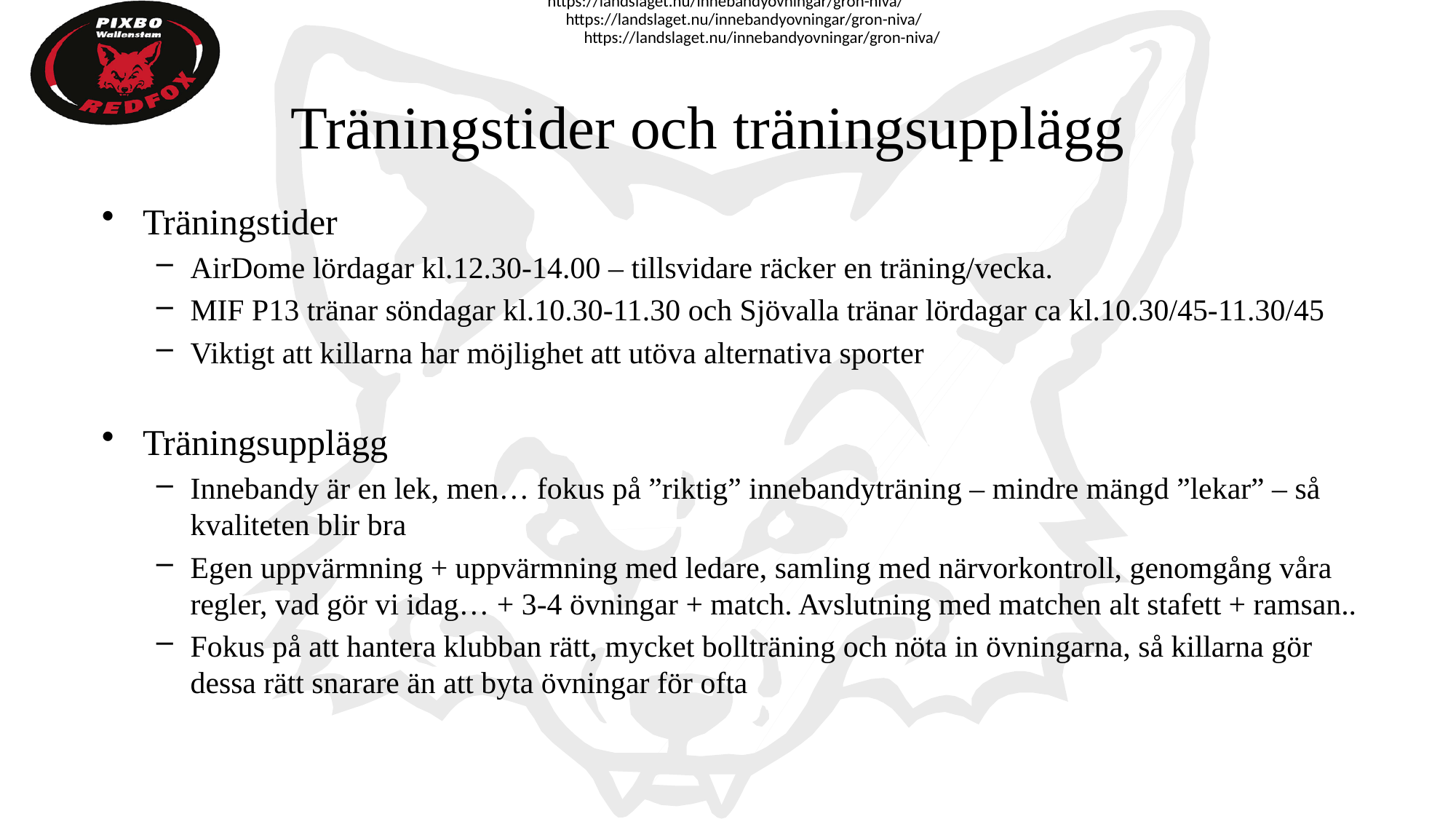

https://landslaget.nu/innebandyovningar/gron-niva/
https://landslaget.nu/innebandyovningar/gron-niva/
https://landslaget.nu/innebandyovningar/gron-niva/
# Träningstider och träningsupplägg
Träningstider
AirDome lördagar kl.12.30-14.00 – tillsvidare räcker en träning/vecka.
MIF P13 tränar söndagar kl.10.30-11.30 och Sjövalla tränar lördagar ca kl.10.30/45-11.30/45
Viktigt att killarna har möjlighet att utöva alternativa sporter

Träningsupplägg
Innebandy är en lek, men… fokus på ”riktig” innebandyträning – mindre mängd ”lekar” – så kvaliteten blir bra
Egen uppvärmning + uppvärmning med ledare, samling med närvorkontroll, genomgång våra regler, vad gör vi idag… + 3-4 övningar + match. Avslutning med matchen alt stafett + ramsan..
Fokus på att hantera klubban rätt, mycket bollträning och nöta in övningarna, så killarna gör dessa rätt snarare än att byta övningar för ofta